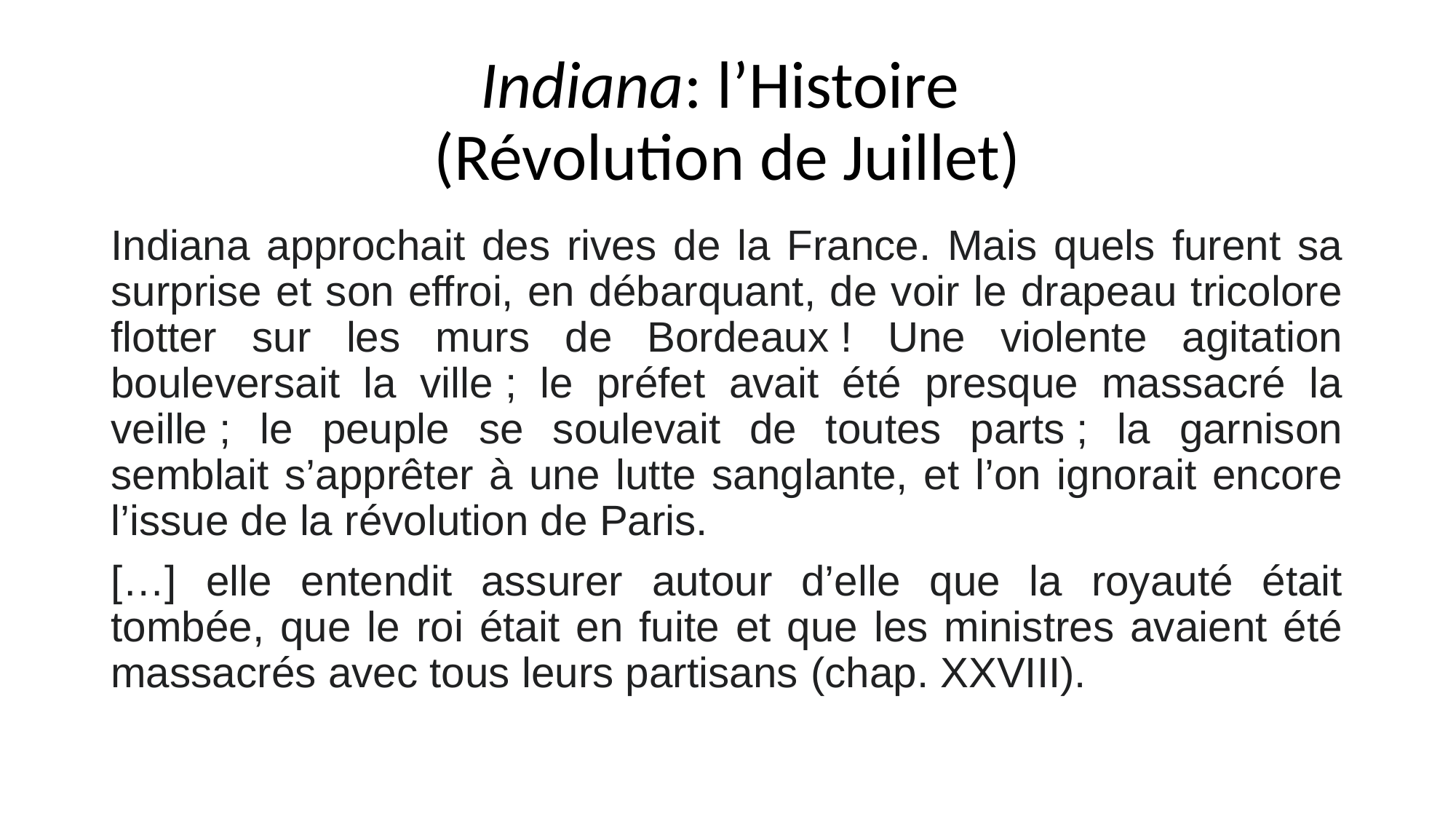

# Indiana: l’Histoire (Révolution de Juillet)
Indiana approchait des rives de la France. Mais quels furent sa surprise et son effroi, en débarquant, de voir le drapeau tricolore flotter sur les murs de Bordeaux ! Une violente agitation bouleversait la ville ; le préfet avait été presque massacré la veille ; le peuple se soulevait de toutes parts ; la garnison semblait s’apprêter à une lutte sanglante, et l’on ignorait encore l’issue de la révolution de Paris.
[…] elle entendit assurer autour d’elle que la royauté était tombée, que le roi était en fuite et que les ministres avaient été massacrés avec tous leurs partisans (chap. XXVIII).